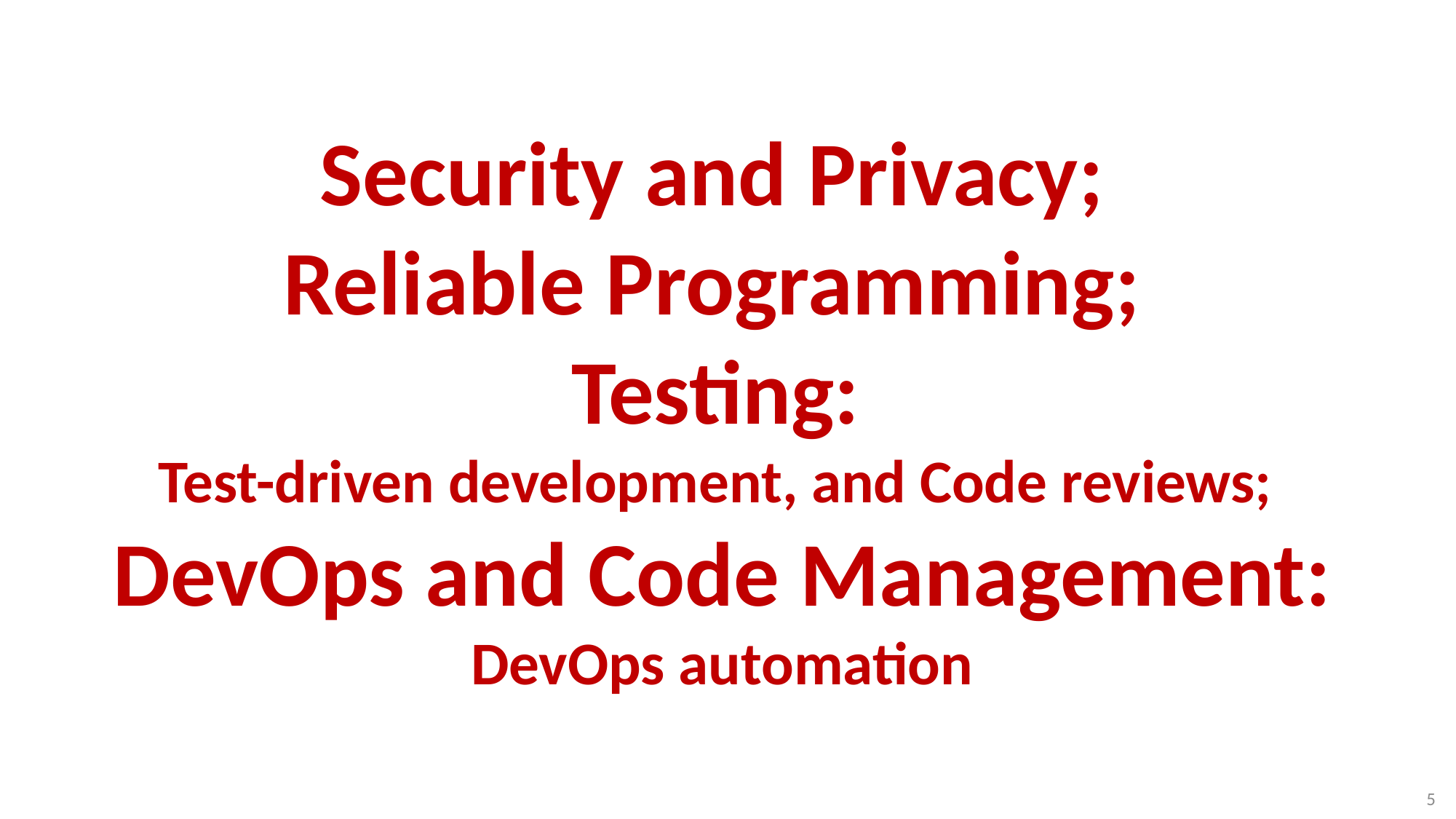

# Security and Privacy; Reliable Programming; Testing: Test-driven development, and Code reviews; DevOps and Code Management: DevOps automation
5